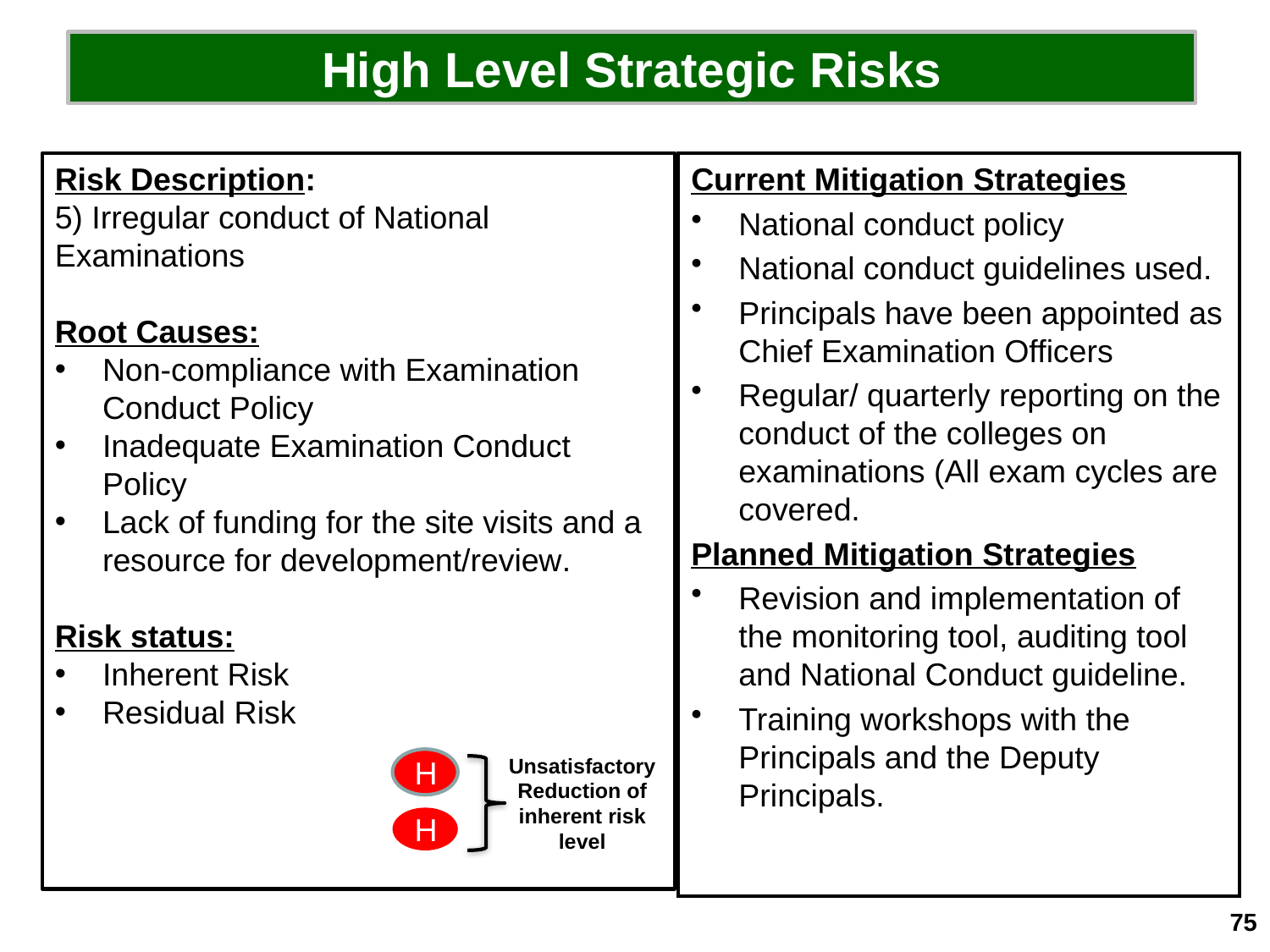

High Level Strategic Risks
#
Risk Description:
5) Irregular conduct of National Examinations

Root Causes:
Non-compliance with Examination Conduct Policy
Inadequate Examination Conduct Policy
Lack of funding for the site visits and a resource for development/review.
Risk status:
Inherent Risk
Residual Risk

Current Mitigation Strategies
National conduct policy
National conduct guidelines used.
Principals have been appointed as Chief Examination Officers
Regular/ quarterly reporting on the conduct of the colleges on examinations (All exam cycles are covered.
Planned Mitigation Strategies
Revision and implementation of the monitoring tool, auditing tool and National Conduct guideline.
Training workshops with the Principals and the Deputy Principals.

Unsatisfactory Reduction of inherent risk level
H

H
75